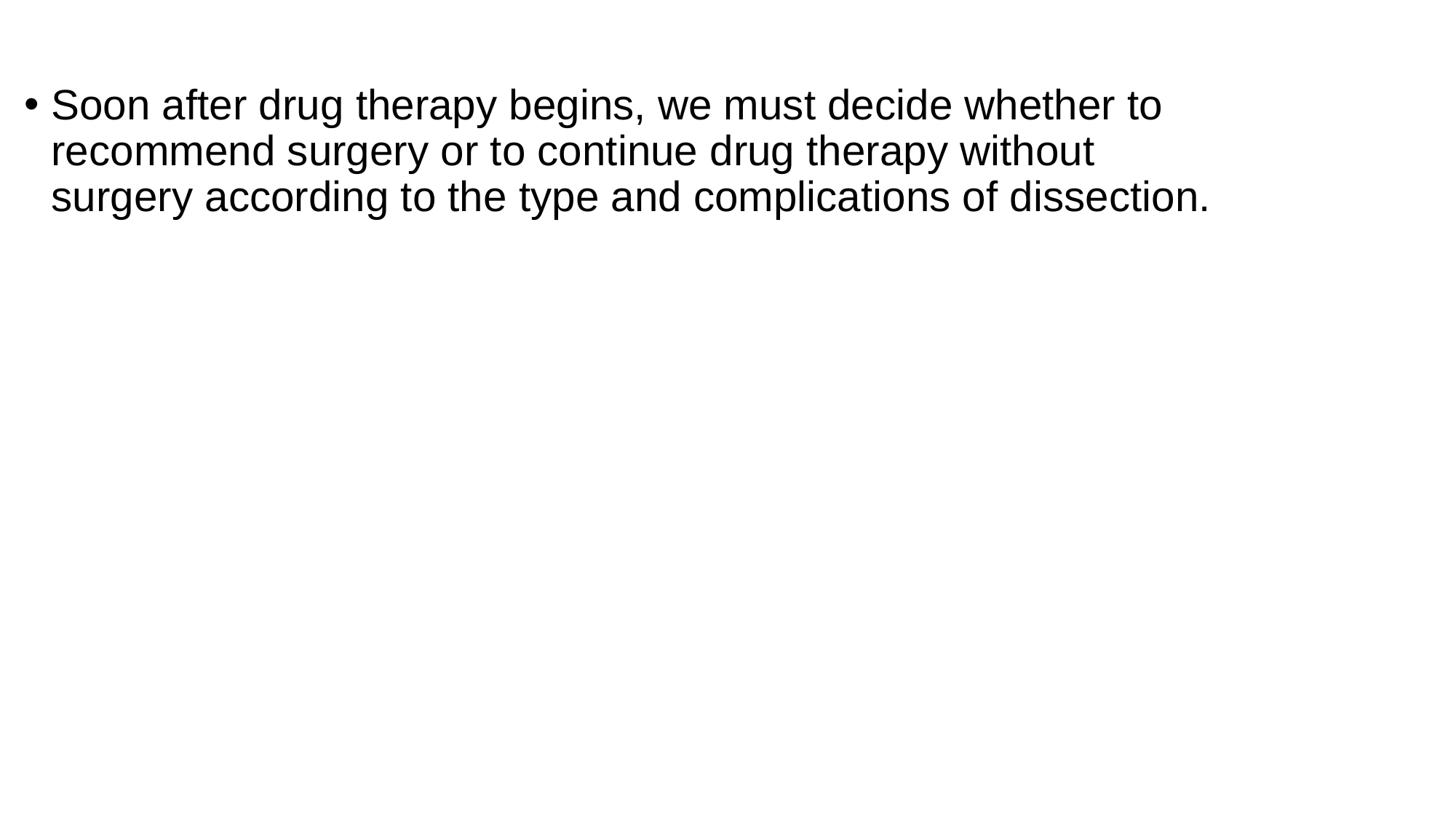

Soon after drug therapy begins, we must decide whether to recommend surgery or to continue drug therapy without surgery according to the type and complications of dissection.